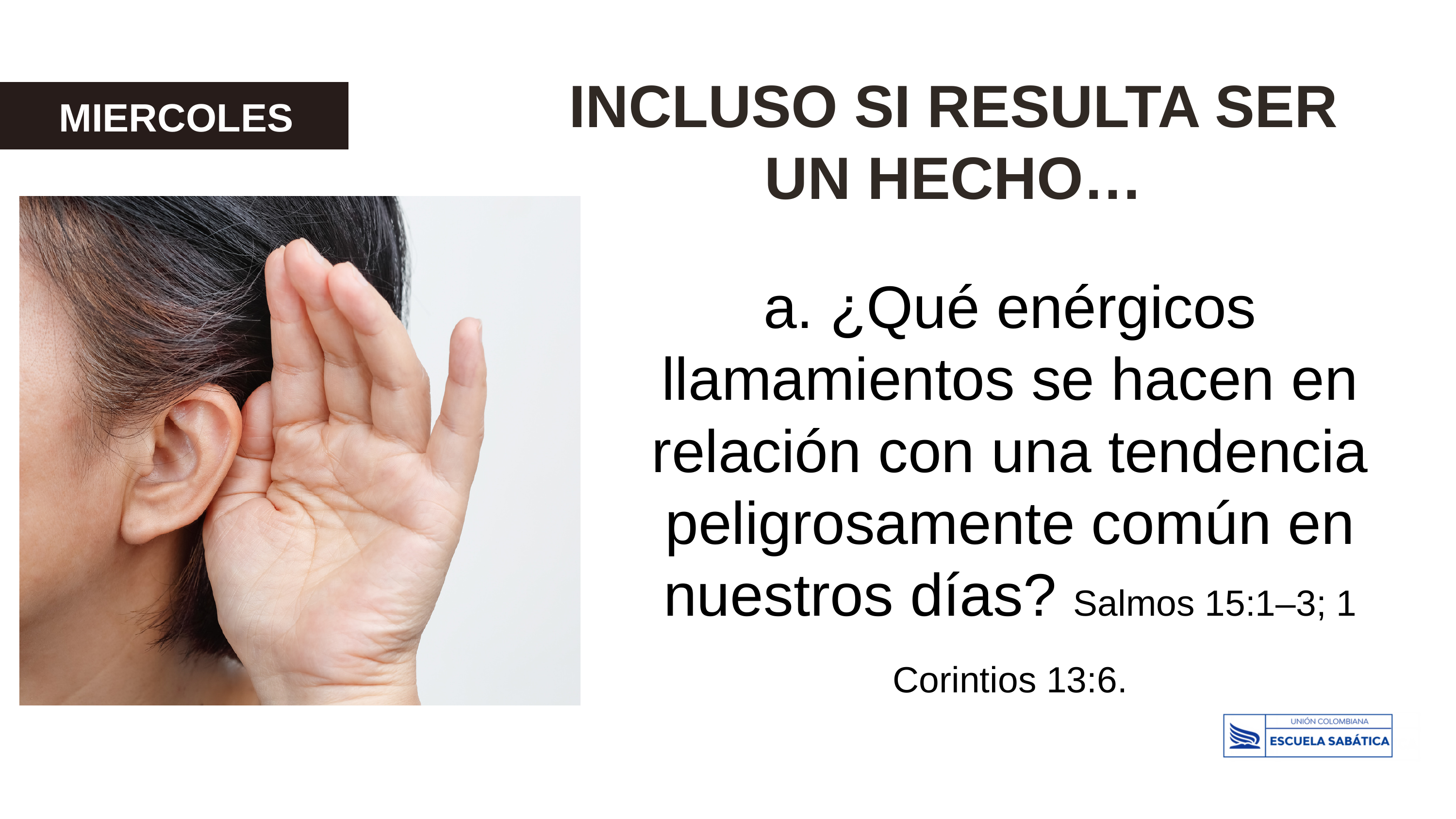

INCLUSO SI RESULTA SER UN HECHO…

MIERCOLES

a. ¿Qué enérgicos llamamientos se hacen en relación con una tendencia
peligrosamente común en nuestros días? Salmos 15:1–3; 1 Corintios 13:6.